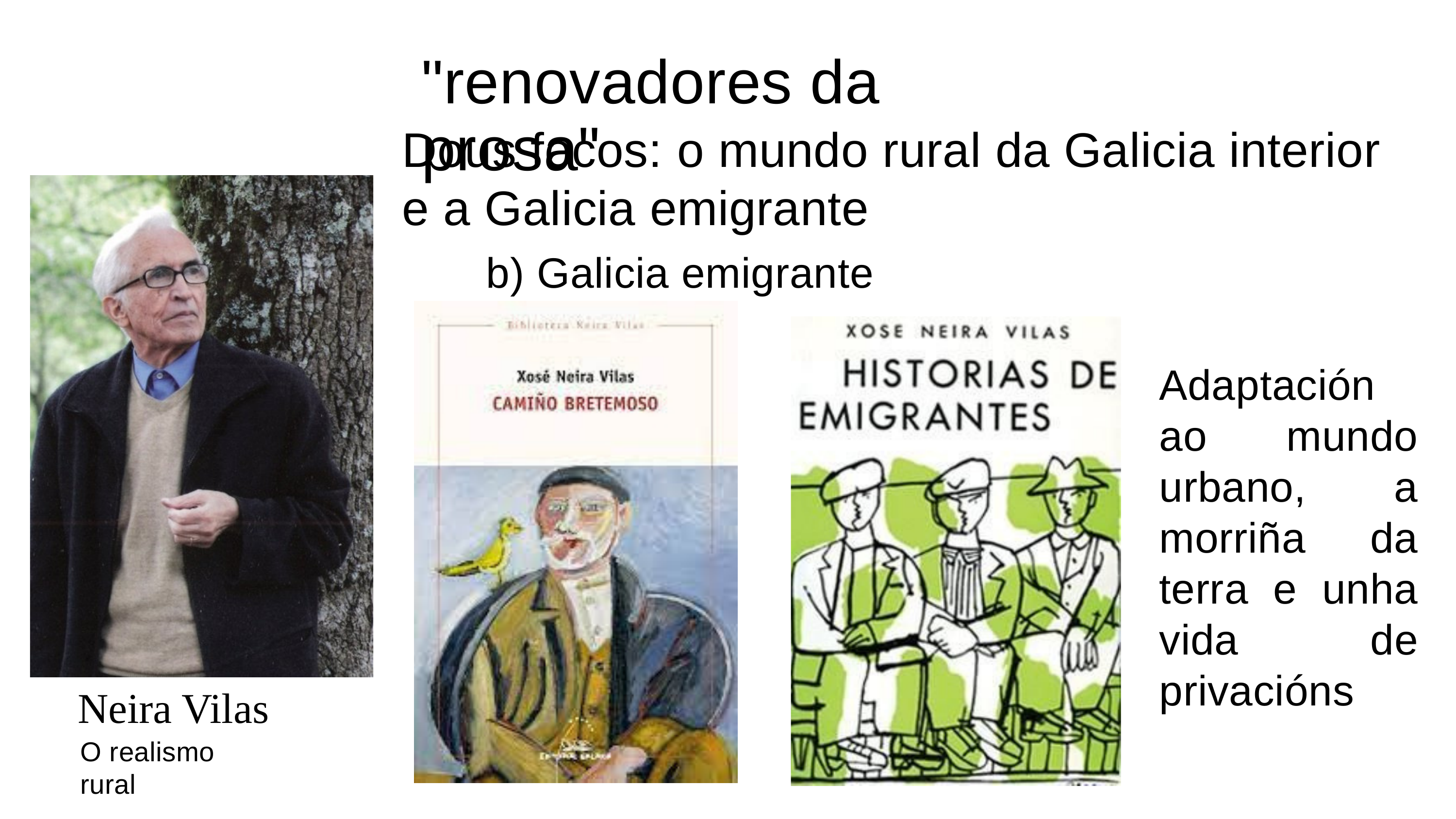

"renovadores da prosa"
Dous focos: o mundo rural da Galicia interior e a Galicia emigrante

b) Galicia emigrante

Adaptación ao  mundo urbano, a morriña da terra e unha vida de privacións
Neira Vilas
O realismo rural